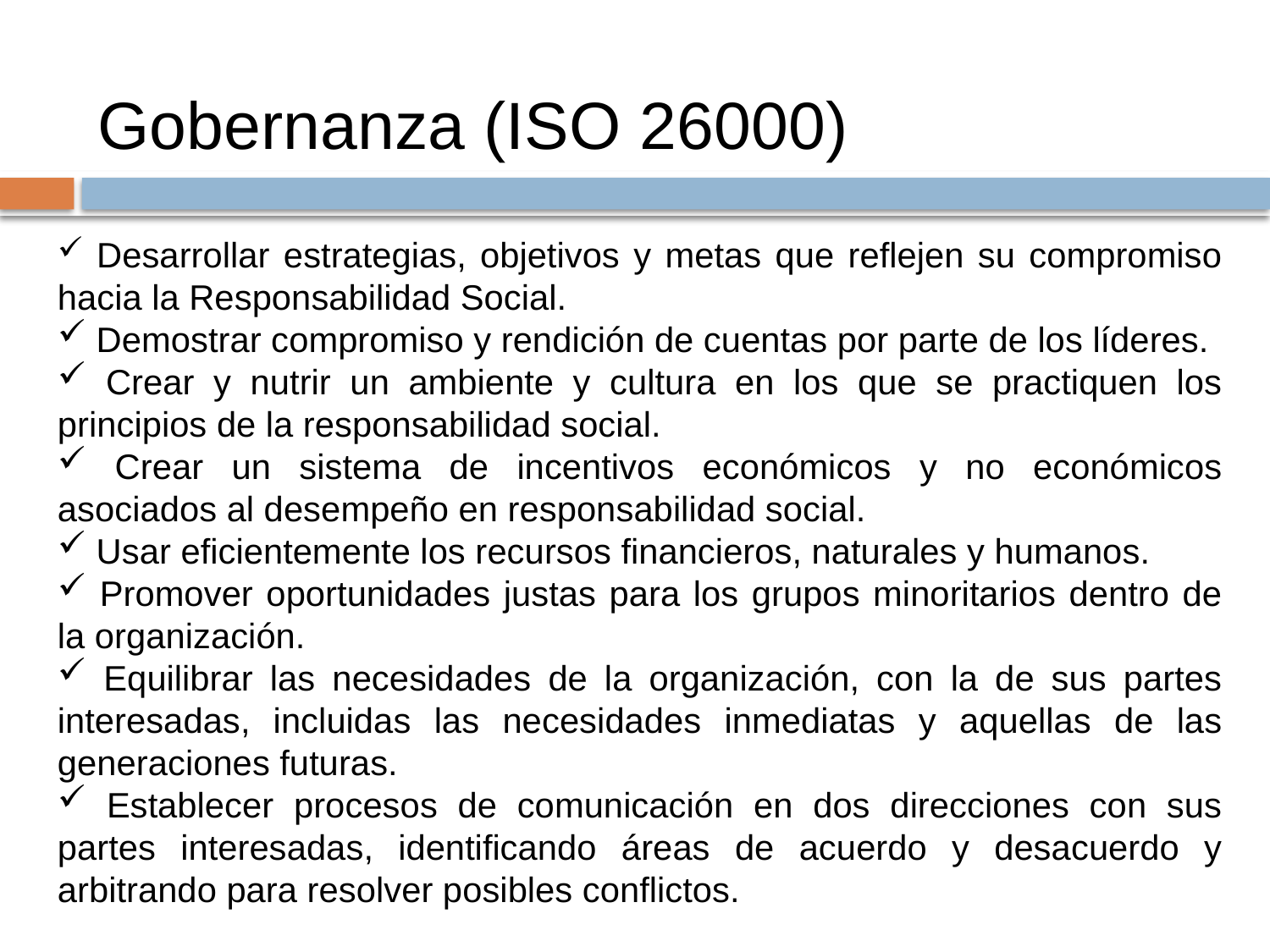

# Gobernanza (ISO 26000)
 Desarrollar estrategias, objetivos y metas que reflejen su compromiso hacia la Responsabilidad Social.
 Demostrar compromiso y rendición de cuentas por parte de los líderes.
 Crear y nutrir un ambiente y cultura en los que se practiquen los principios de la responsabilidad social.
 Crear un sistema de incentivos económicos y no económicos asociados al desempeño en responsabilidad social.
 Usar eficientemente los recursos financieros, naturales y humanos.
 Promover oportunidades justas para los grupos minoritarios dentro de la organización.
 Equilibrar las necesidades de la organización, con la de sus partes interesadas, incluidas las necesidades inmediatas y aquellas de las generaciones futuras.
 Establecer procesos de comunicación en dos direcciones con sus partes interesadas, identificando áreas de acuerdo y desacuerdo y arbitrando para resolver posibles conflictos.